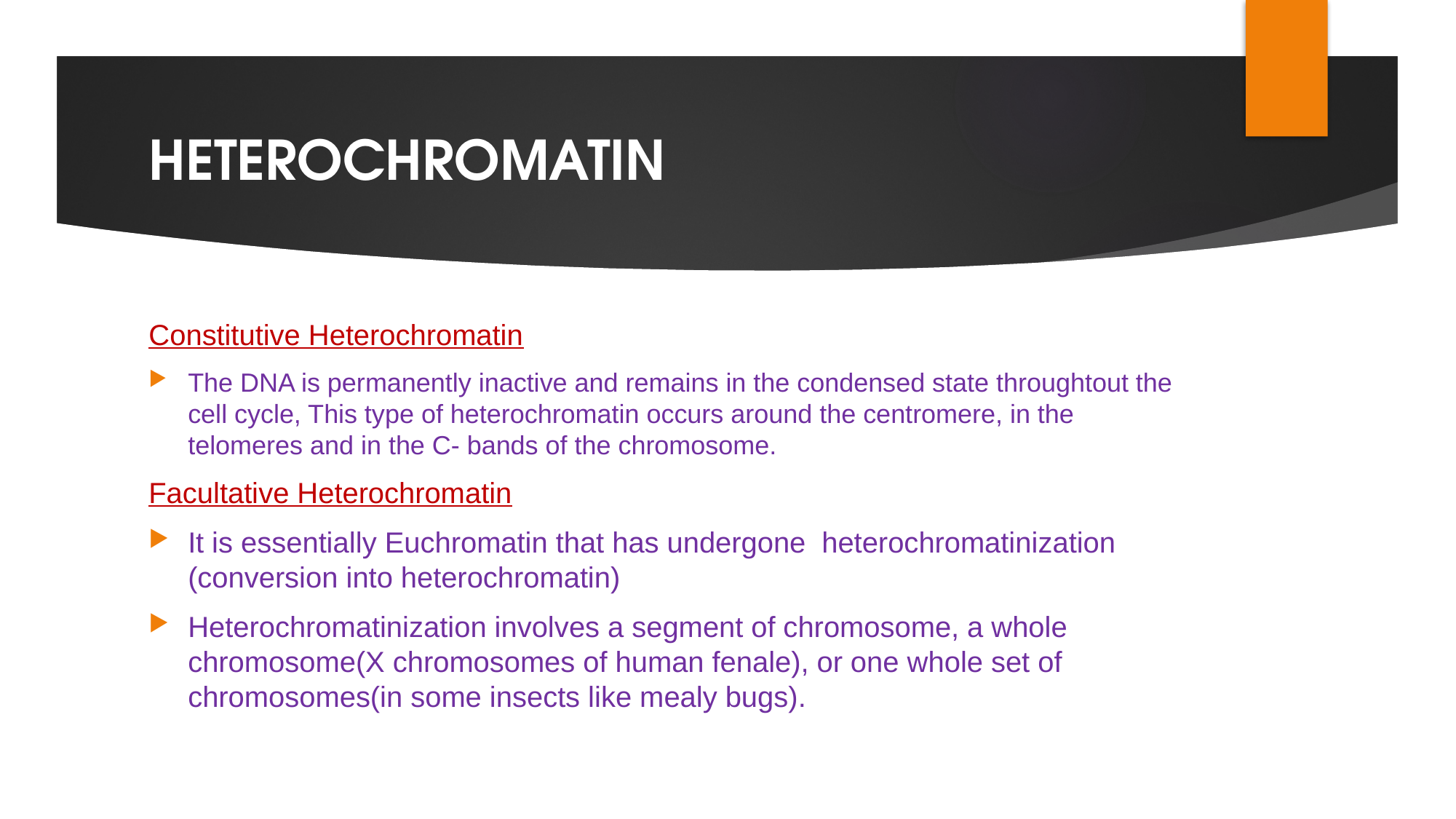

# HETEROCHROMATIN
Constitutive Heterochromatin
The DNA is permanently inactive and remains in the condensed state throughtout the cell cycle, This type of heterochromatin occurs around the centromere, in the telomeres and in the C- bands of the chromosome.
Facultative Heterochromatin
It is essentially Euchromatin that has undergone  heterochromatinization (conversion into heterochromatin)
Heterochromatinization involves a segment of chromosome, a whole chromosome(X chromosomes of human fenale), or one whole set of chromosomes(in some insects like mealy bugs).